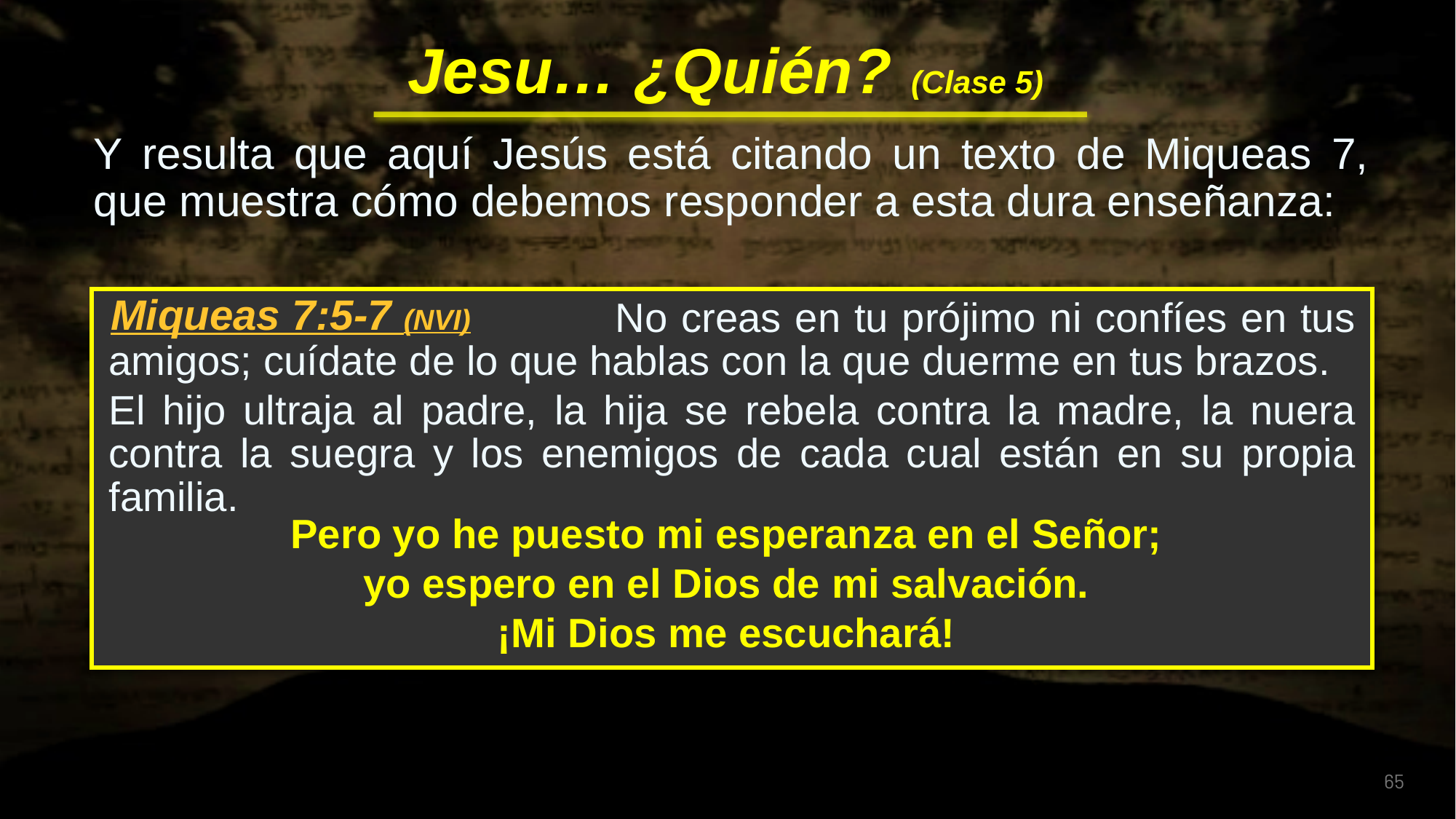

Y resulta que aquí Jesús está citando un texto de Miqueas 7, que muestra cómo debemos responder a esta dura enseñanza:
                                     No creas en tu prójimo ni confíes en tus amigos; cuídate de lo que hablas con la que duerme en tus brazos.
El hijo ultraja al padre, la hija se rebela contra la madre, la nuera contra la suegra y los enemigos de cada cual están en su propia familia.
Miqueas 7:5-7 (NVI)
en conflicto: “al hombre contra su padre, a la hija contra su madre, a la nuera contra su suegra: los enemigos de cada cual serán los de su propia familia"

Pero yo he puesto mi esperanza en el Señor;
yo espero en el Dios de mi salvación.
¡Mi Dios me escuchará!